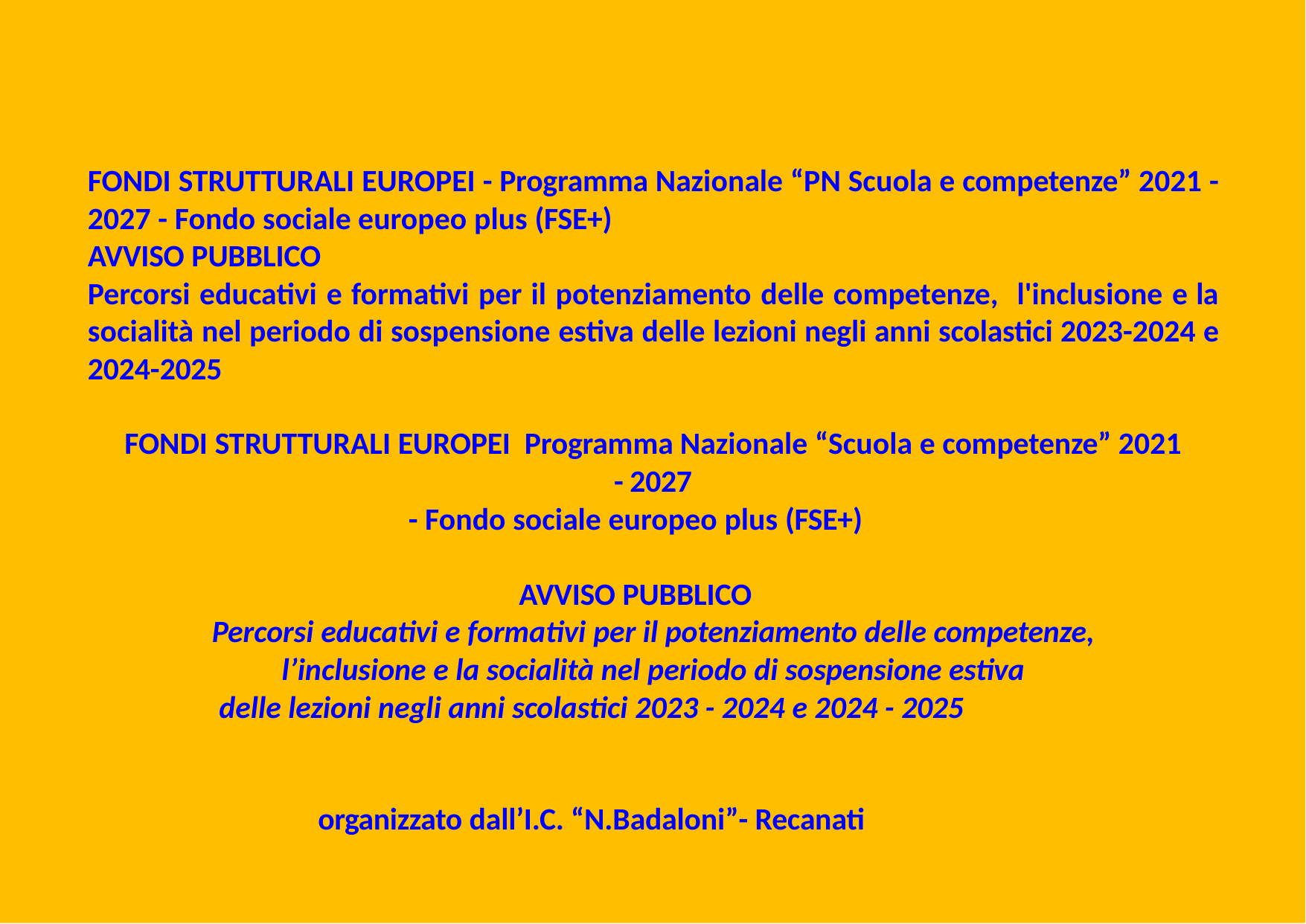

FONDI STRUTTURALI EUROPEI - Programma Nazionale “PN Scuola e competenze” 2021 - 2027 - Fondo sociale europeo plus (FSE+)
AVVISO PUBBLICO
Percorsi educativi e formativi per il potenziamento delle competenze,  l'inclusione e la socialità nel periodo di sospensione estiva delle lezioni negli anni scolastici 2023-2024 e 2024-2025

FONDI STRUTTURALI EUROPEI  Programma Nazionale “Scuola e competenze” 2021 - 2027
- Fondo sociale europeo plus (FSE+)

AVVISO PUBBLICO
Percorsi educativi e formativi per il potenziamento delle competenze, l’inclusione e la socialità nel periodo di sospensione estiva
delle lezioni negli anni scolastici 2023 - 2024 e 2024 - 2025

organizzato dall’I.C. “N.Badaloni”- Recanati